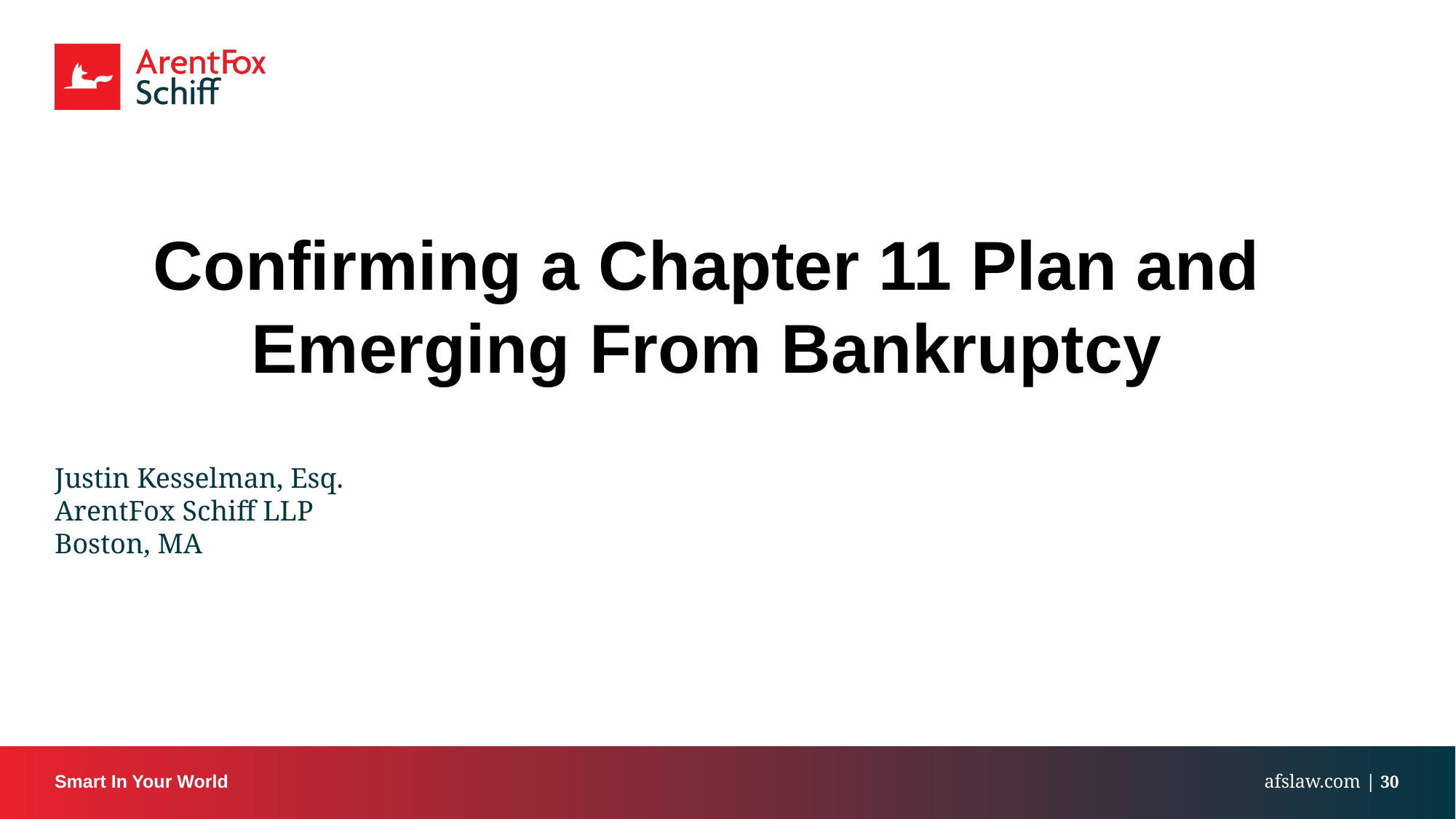

# Confirming a Chapter 11 Plan and Emerging From Bankruptcy
Justin Kesselman, Esq.
ArentFox Schiff LLP
Boston, MA